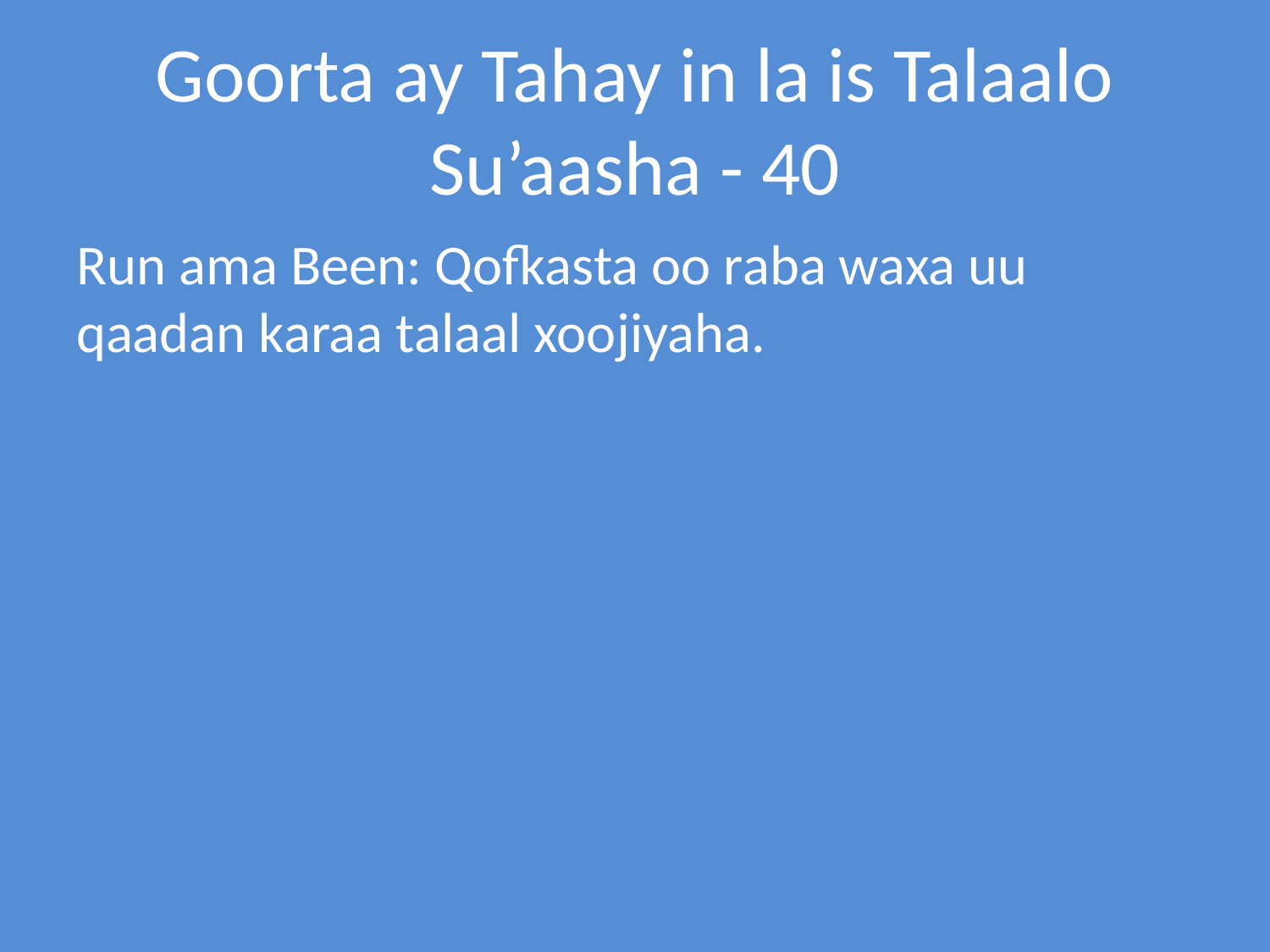

# Goorta ay Tahay in la is Talaalo Su’aasha - 40
Run ama Been: Qofkasta oo raba waxa uu qaadan karaa talaal xoojiyaha.